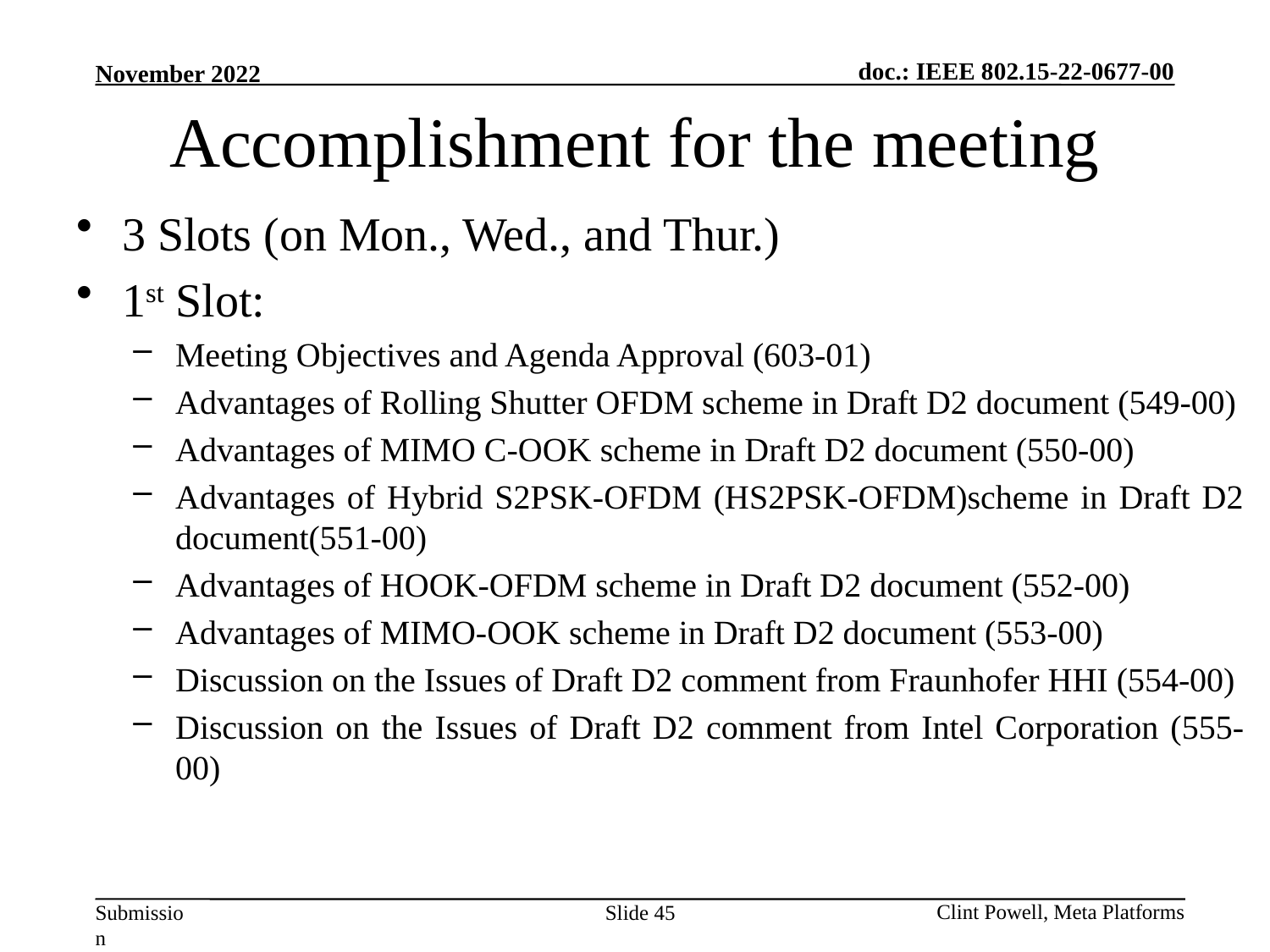

# Accomplishment for the meeting
3 Slots (on Mon., Wed., and Thur.)
1st Slot:
Meeting Objectives and Agenda Approval (603-01)
Advantages of Rolling Shutter OFDM scheme in Draft D2 document (549-00)
Advantages of MIMO C-OOK scheme in Draft D2 document (550-00)
Advantages of Hybrid S2PSK-OFDM (HS2PSK-OFDM)scheme in Draft D2 document(551-00)
Advantages of HOOK-OFDM scheme in Draft D2 document (552-00)
Advantages of MIMO-OOK scheme in Draft D2 document (553-00)
Discussion on the Issues of Draft D2 comment from Fraunhofer HHI (554-00)
Discussion on the Issues of Draft D2 comment from Intel Corporation (555-00)

Slide 45